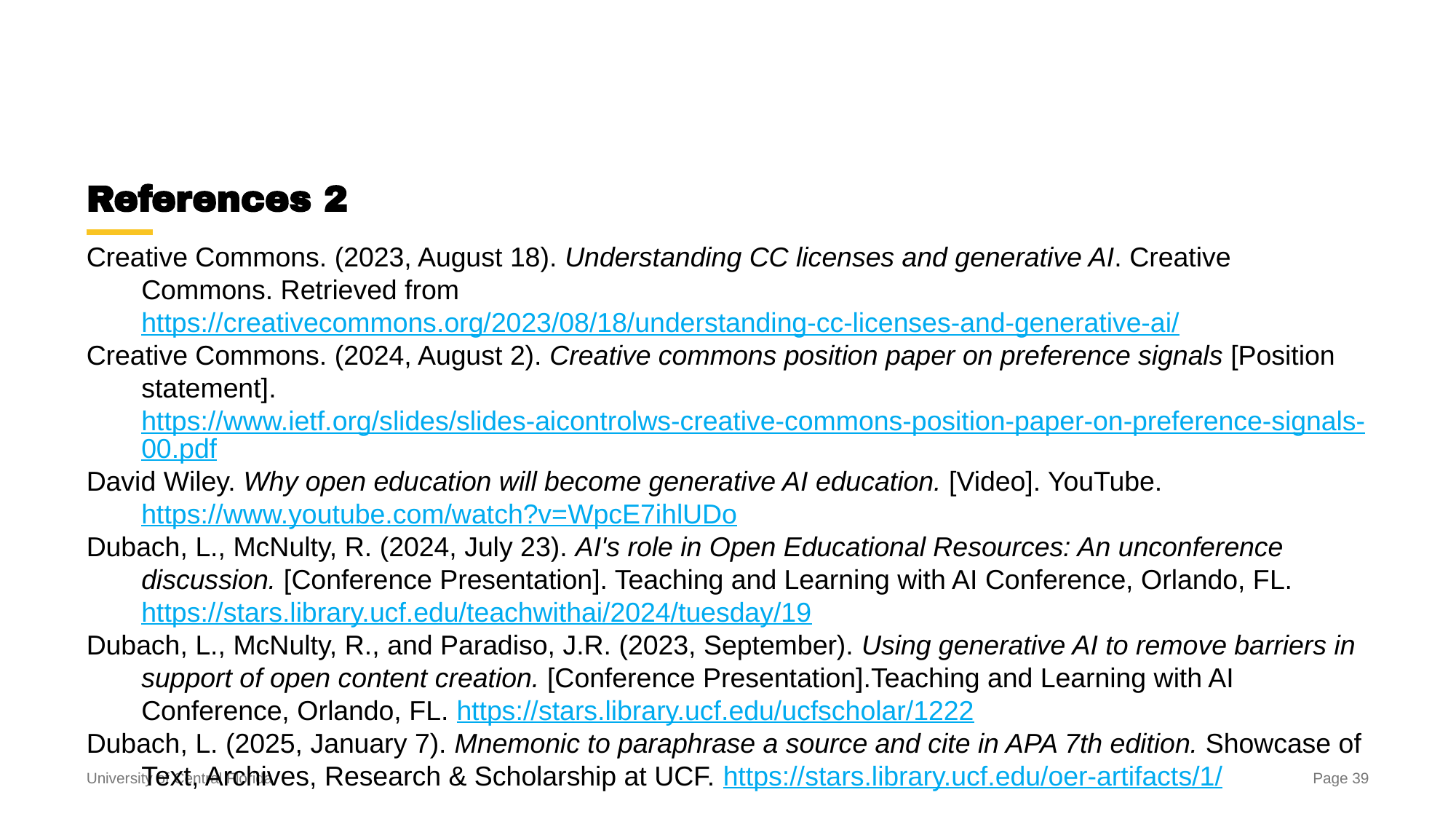

# References 2
Creative Commons. (2023, August 18). Understanding CC licenses and generative AI. Creative Commons. Retrieved from https://creativecommons.org/2023/08/18/understanding-cc-licenses-and-generative-ai/
Creative Commons. (2024, August 2). Creative commons position paper on preference signals [Position statement]. https://www.ietf.org/slides/slides-aicontrolws-creative-commons-position-paper-on-preference-signals-00.pdf
David Wiley. Why open education will become generative AI education. [Video]. YouTube. https://www.youtube.com/watch?v=WpcE7ihlUDo
Dubach, L., McNulty, R. (2024, July 23). AI's role in Open Educational Resources: An unconference discussion. [Conference Presentation]. Teaching and Learning with AI Conference, Orlando, FL. https://stars.library.ucf.edu/teachwithai/2024/tuesday/19
Dubach, L., McNulty, R., and Paradiso, J.R. (2023, September). Using generative AI to remove barriers in support of open content creation. [Conference Presentation].Teaching and Learning with AI Conference, Orlando, FL. https://stars.library.ucf.edu/ucfscholar/1222
Dubach, L. (2025, January 7). Mnemonic to paraphrase a source and cite in APA 7th edition. Showcase of Text, Archives, Research & Scholarship at UCF. https://stars.library.ucf.edu/oer-artifacts/1/